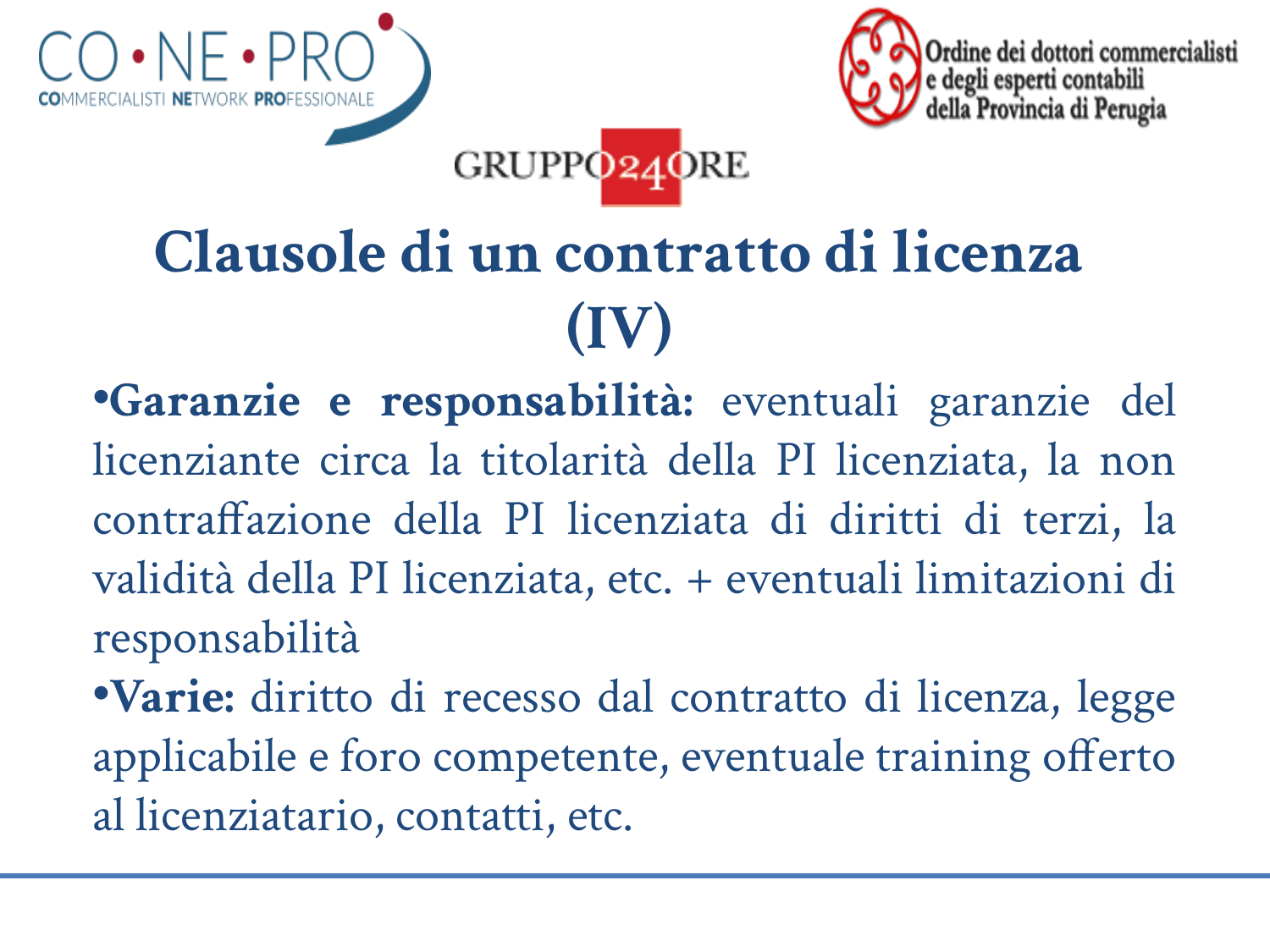

Clausole di un contratto di licenza
(IV)
Garanzie e responsabilità: eventuali garanzie del licenziante circa la titolarità della PI licenziata, la non contraffazione della PI licenziata di diritti di terzi, la validità della PI licenziata, etc. + eventuali limitazioni di responsabilità
Varie: diritto di recesso dal contratto di licenza, legge applicabile e foro competente, eventuale training offerto al licenziatario, contatti, etc.